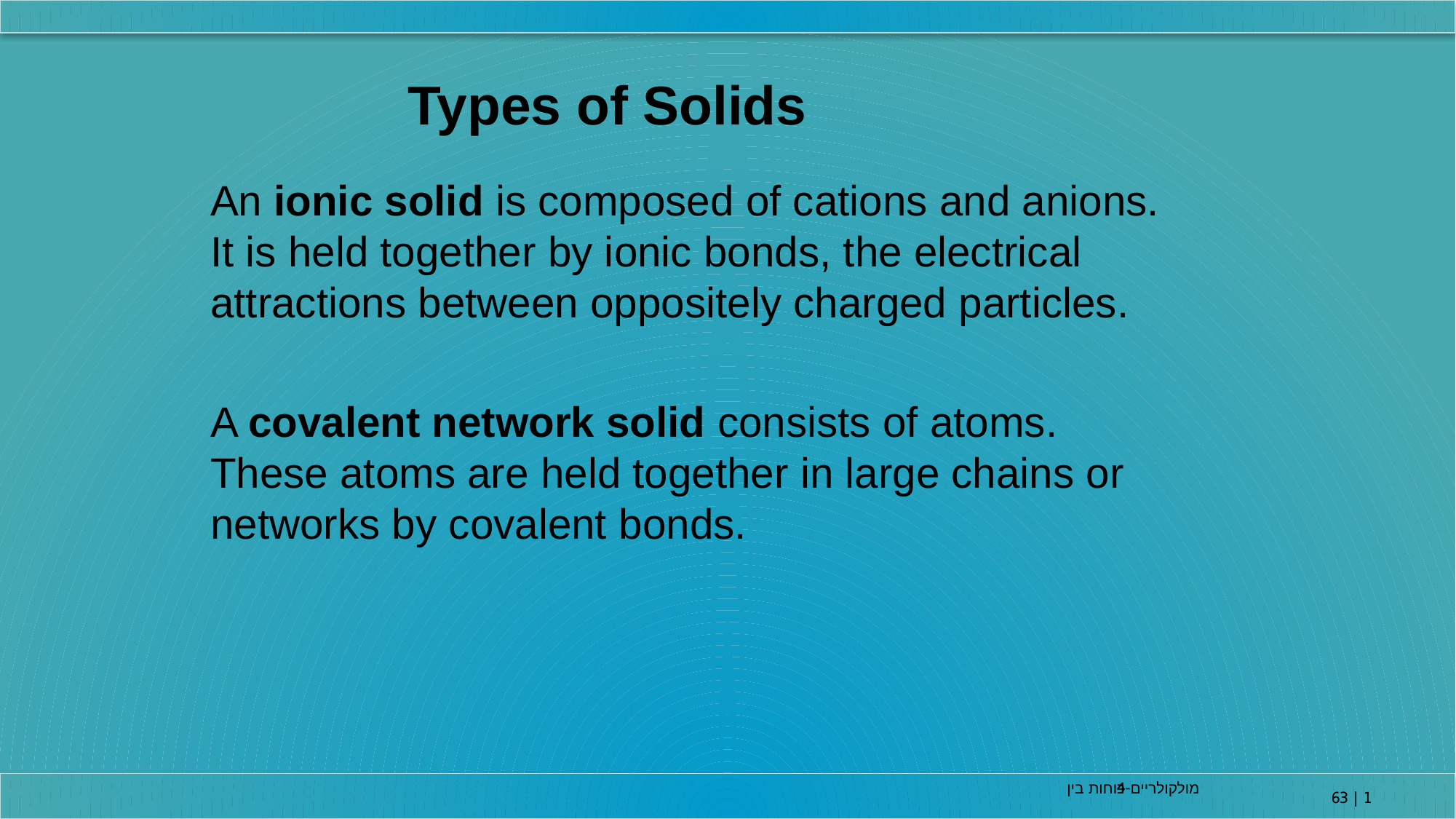

Types of Solids
An ionic solid is composed of cations and anions. It is held together by ionic bonds, the electrical attractions between oppositely charged particles.

A covalent network solid consists of atoms. These atoms are held together in large chains or networks by covalent bonds.
4-כוחות בין מולקולריים
63